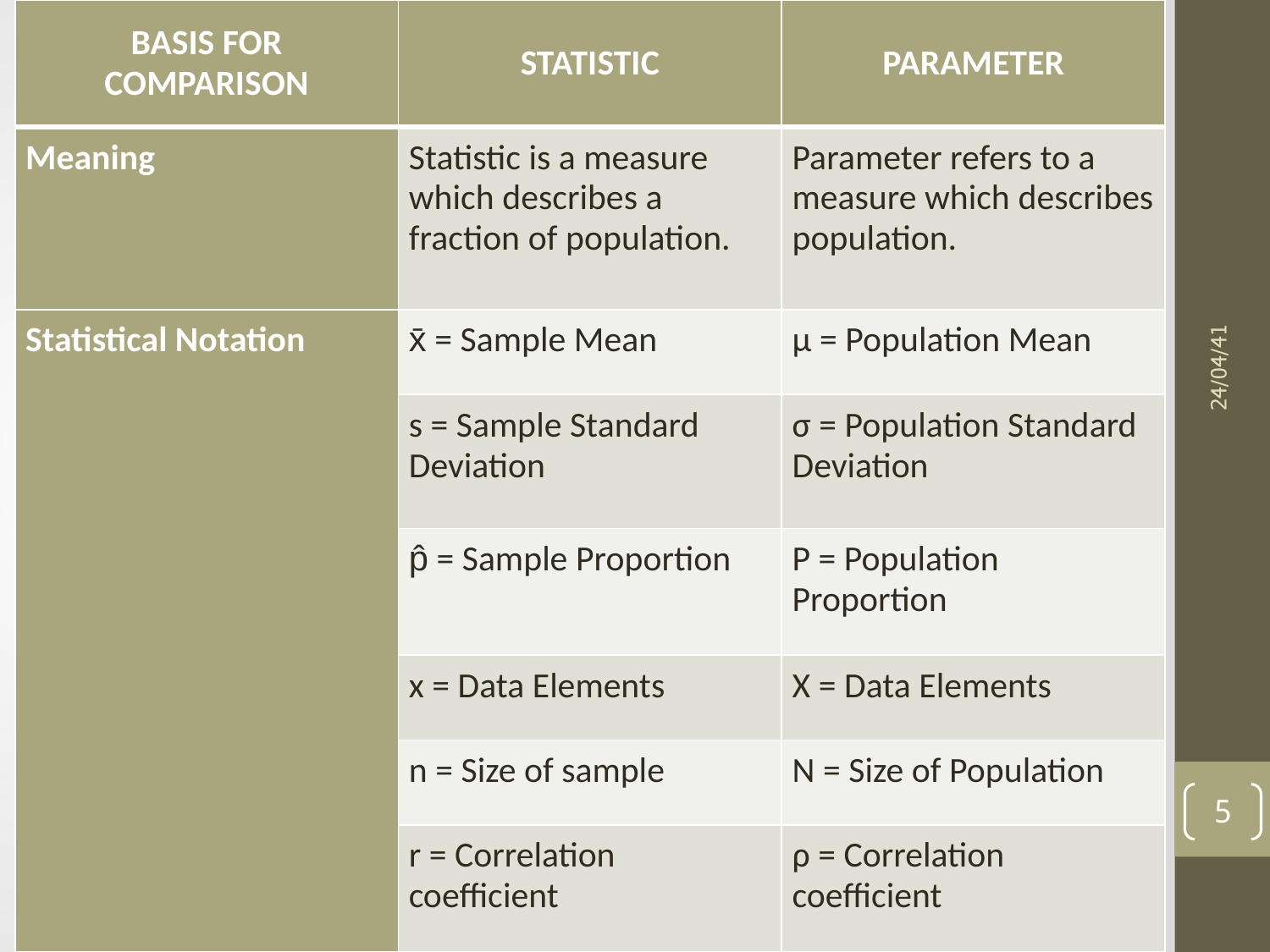

| BASIS FOR COMPARISON | STATISTIC | PARAMETER |
| --- | --- | --- |
| Meaning | Statistic is a measure which describes a fraction of population. | Parameter refers to a measure which describes population. |
| Statistical Notation | x̄ = Sample Mean | μ = Population Mean |
|  | s = Sample Standard Deviation | σ = Population Standard Deviation |
|  | p̂ = Sample Proportion | P = Population Proportion |
|  | x = Data Elements | X = Data Elements |
|  | n = Size of sample | N = Size of Population |
|  | r = Correlation coefficient | ρ = Correlation coefficient |
24/04/41
5